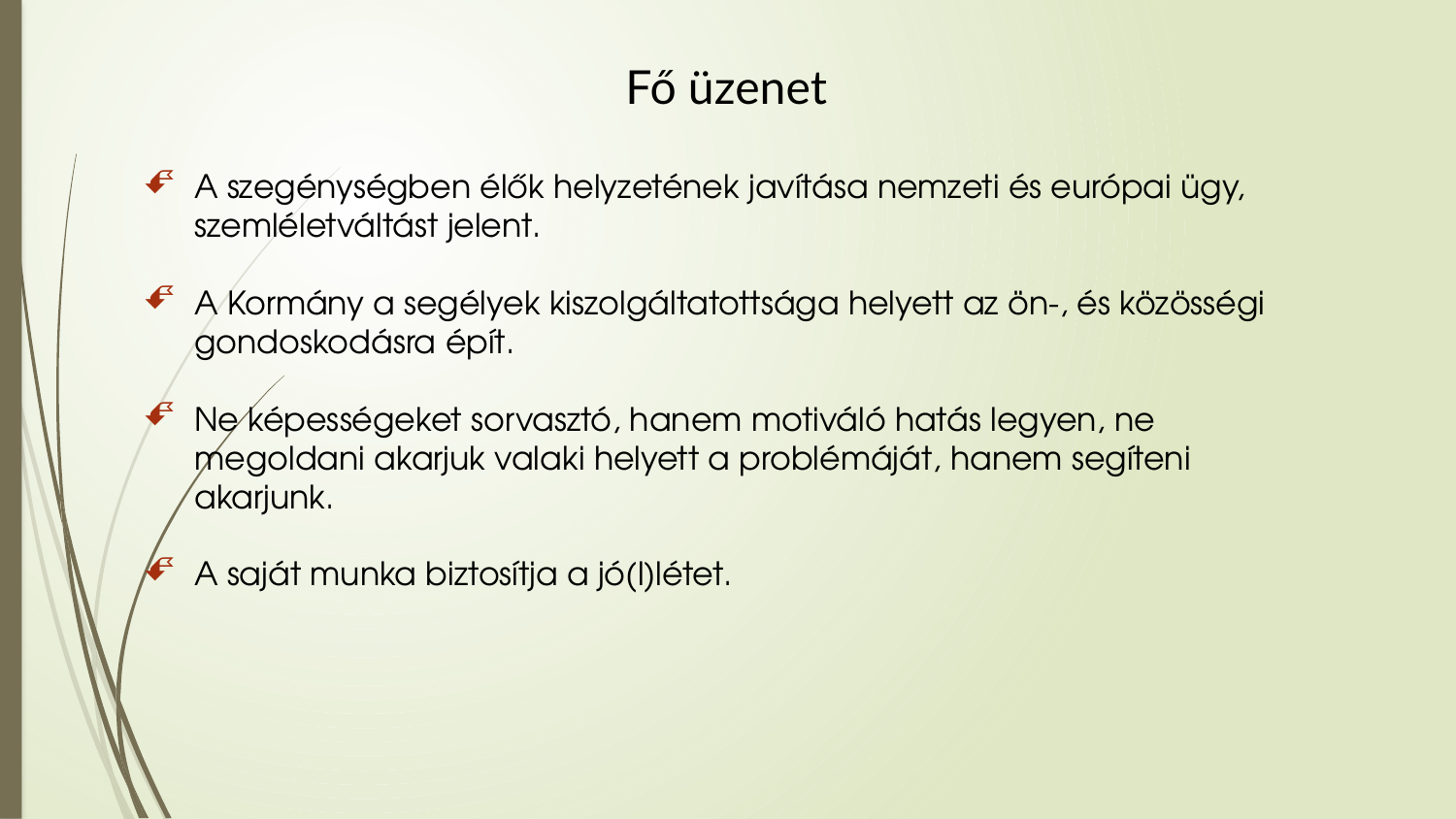

# Fő üzenet
A szegénységben élők helyzetének javítása nemzeti és európai ügy, szemléletváltást jelent.

A Kormány a segélyek kiszolgáltatottsága helyett az ön-, és közösségi gondoskodásra épít.

Ne képességeket sorvasztó, hanem motiváló hatás legyen, ne megoldani akarjuk valaki helyett a problémáját, hanem segíteni akarjunk.

A saját munka biztosítja a jó(l)létet.